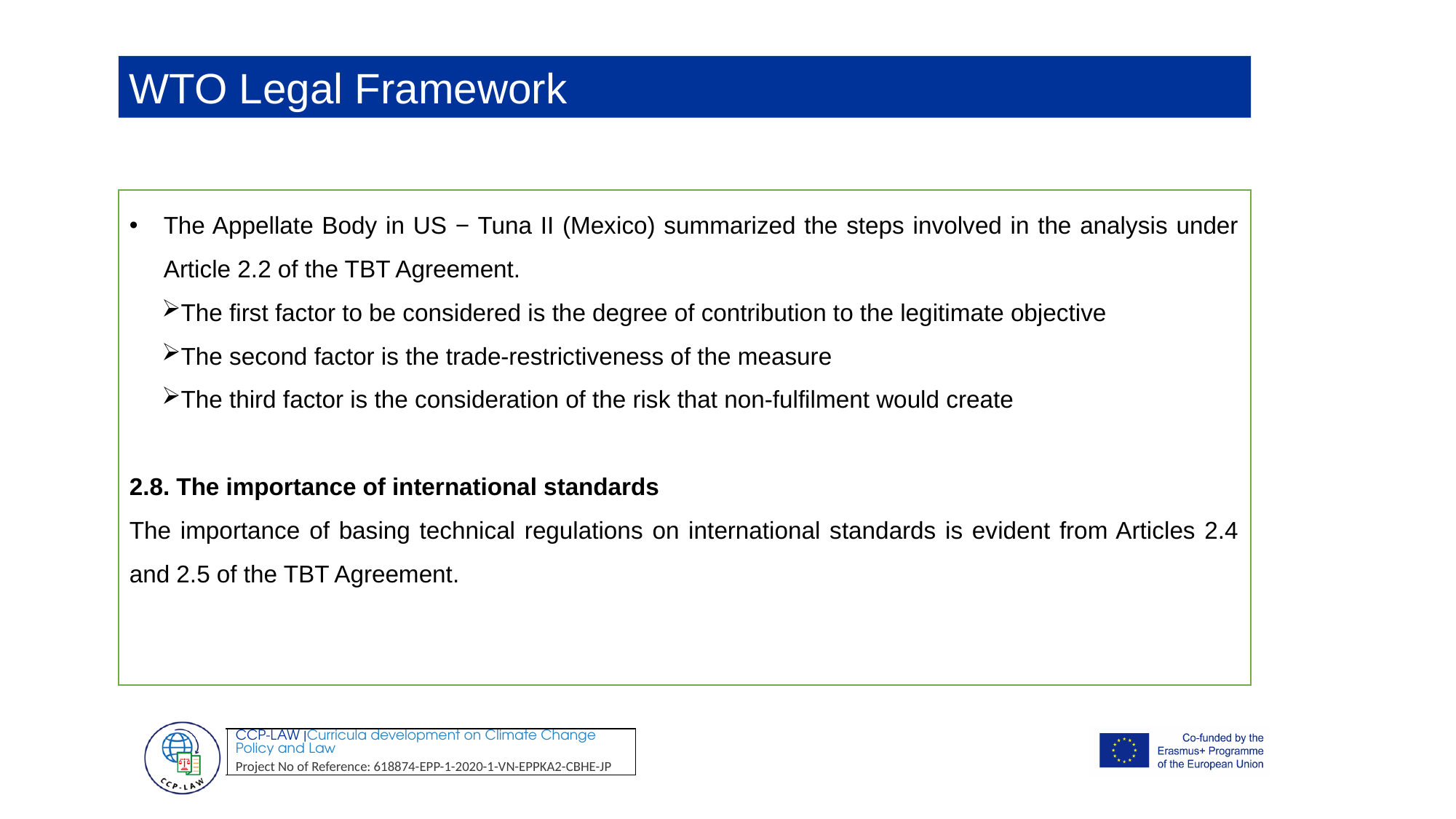

WTO Legal Framework
The Appellate Body in US − Tuna II (Mexico) summarized the steps involved in the analysis under Article 2.2 of the TBT Agreement.
The first factor to be considered is the degree of contribution to the legitimate objective
The second factor is the trade-restrictiveness of the measure
The third factor is the consideration of the risk that non-fulfilment would create

2.8. The importance of international standards
The importance of basing technical regulations on international standards is evident from Articles 2.4 and 2.5 of the TBT Agreement.